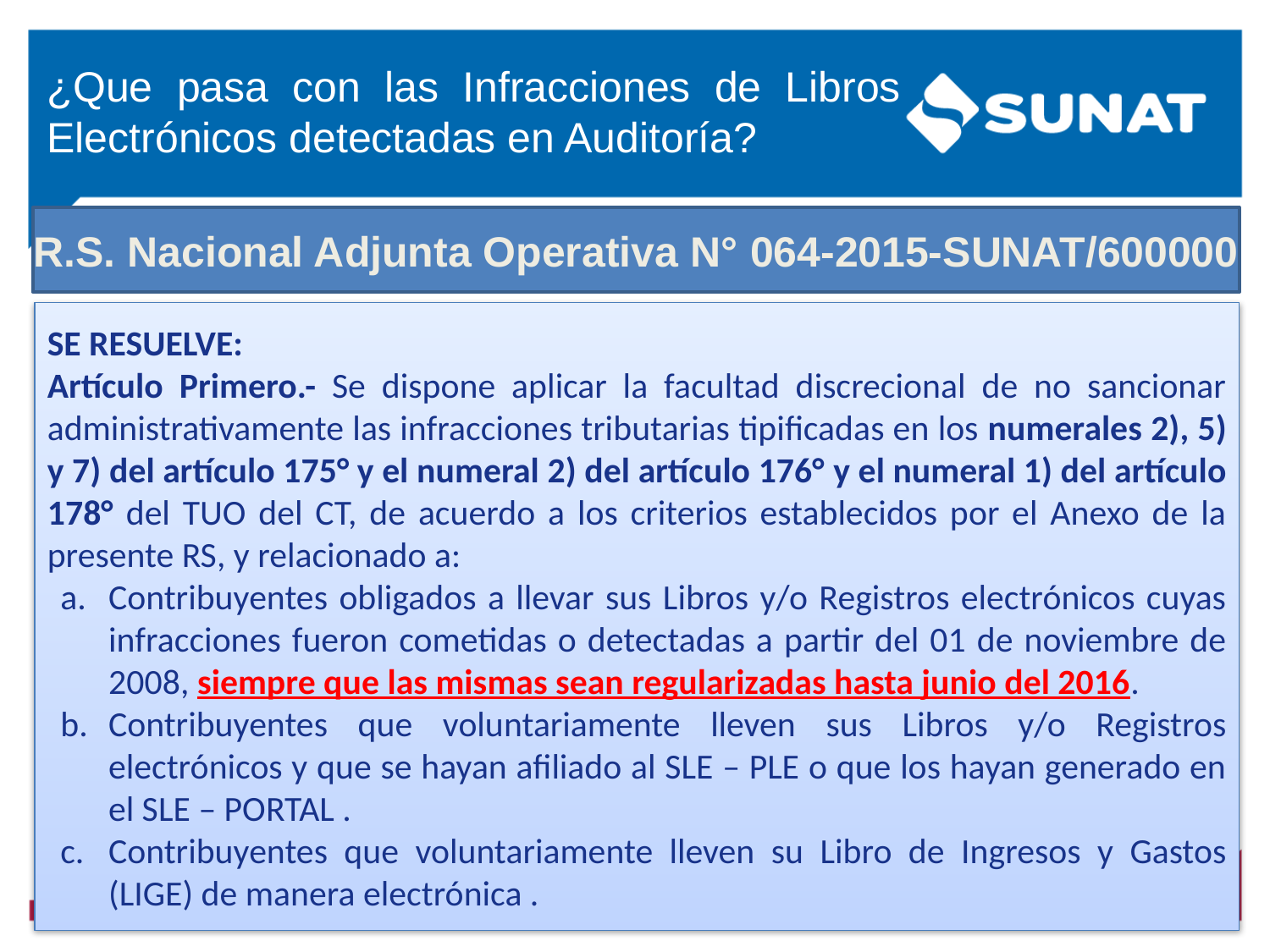

¿Que pasa con las Infracciones de Libros Electrónicos detectadas en Auditoría?
R.S. Nacional Adjunta Operativa N° 064-2015-SUNAT/600000
SE RESUELVE:
Artículo Primero.- Se dispone aplicar la facultad discrecional de no sancionar administrativamente las infracciones tributarias tipificadas en los numerales 2), 5) y 7) del artículo 175° y el numeral 2) del artículo 176° y el numeral 1) del artículo 178° del TUO del CT, de acuerdo a los criterios establecidos por el Anexo de la presente RS, y relacionado a:
a.	Contribuyentes obligados a llevar sus Libros y/o Registros electrónicos cuyas infracciones fueron cometidas o detectadas a partir del 01 de noviembre de 2008, siempre que las mismas sean regularizadas hasta junio del 2016.
b.	Contribuyentes que voluntariamente lleven sus Libros y/o Registros electrónicos y que se hayan afiliado al SLE – PLE o que los hayan generado en el SLE – PORTAL .
Contribuyentes que voluntariamente lleven su Libro de Ingresos y Gastos (LIGE) de manera electrónica .